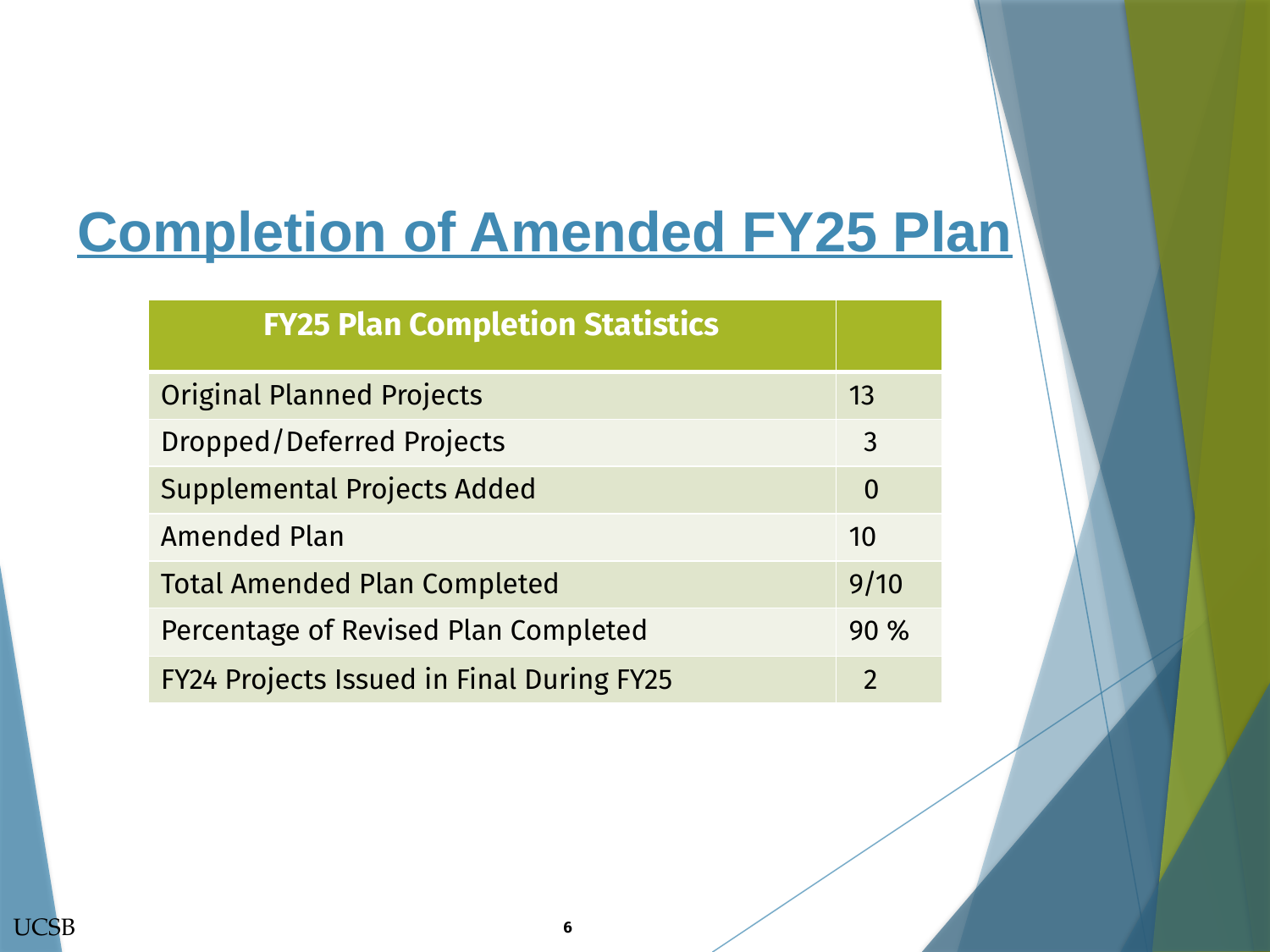

# Completion of Amended FY25 Plan

| FY25 Plan Completion Statistics |  |
| --- | --- |
| Original Planned Projects | 13 |
| Dropped/Deferred Projects | 3 |
| Supplemental Projects Added | 0 |
| Amended Plan | 10 |
| Total Amended Plan Completed | 9/10 |
| Percentage of Revised Plan Completed | 90 % |
| FY24 Projects Issued in Final During FY25 | 2 |
6
UCSB